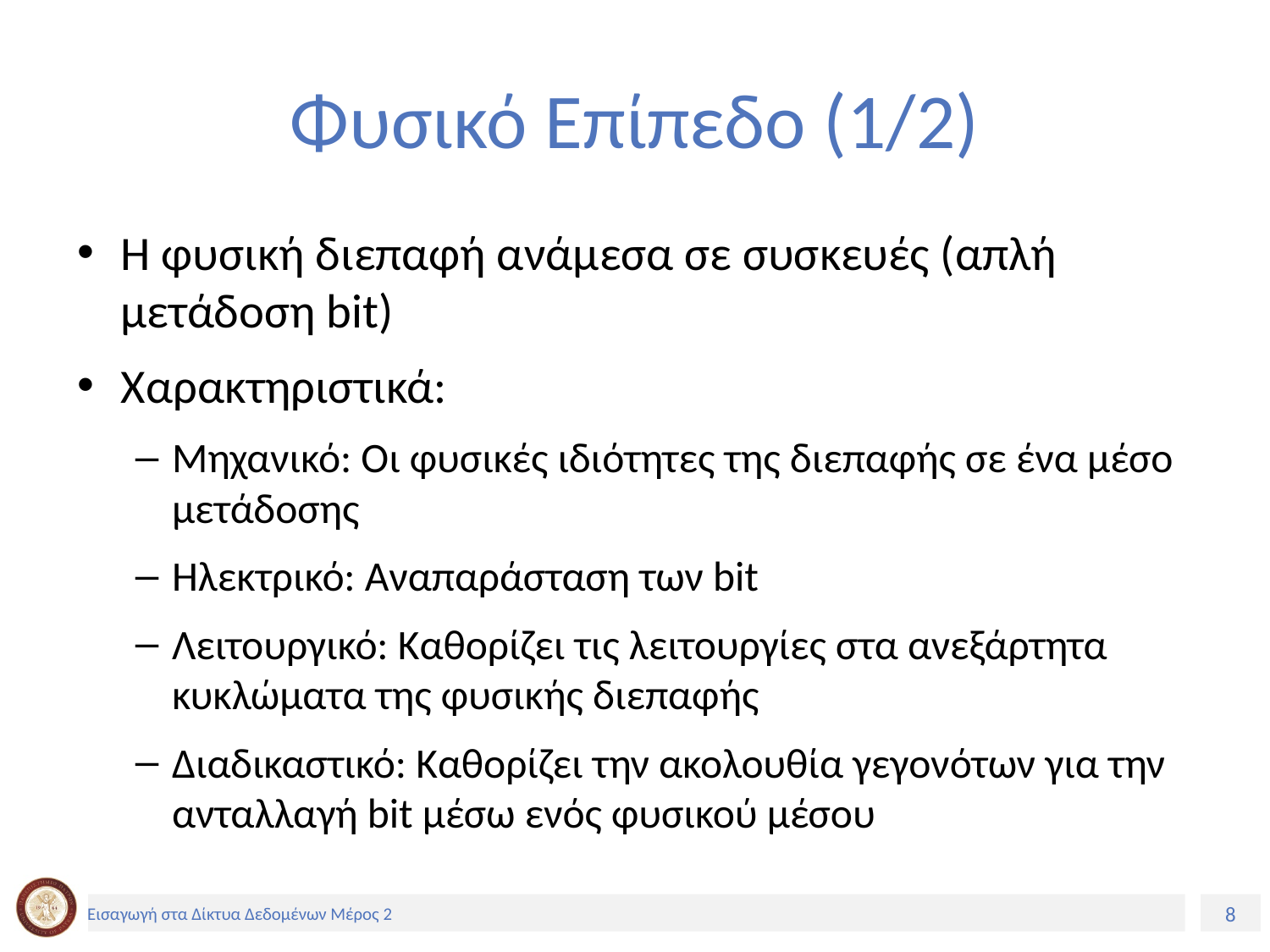

# Φυσικό Επίπεδο (1/2)
Η φυσική διεπαφή ανάμεσα σε συσκευές (απλή μετάδοση bit)
Χαρακτηριστικά:
Μηχανικό: Οι φυσικές ιδιότητες της διεπαφής σε ένα μέσο μετάδοσης
Ηλεκτρικό: Αναπαράσταση των bit
Λειτουργικό: Καθορίζει τις λειτουργίες στα ανεξάρτητα κυκλώματα της φυσικής διεπαφής
Διαδικαστικό: Καθορίζει την ακολουθία γεγονότων για την ανταλλαγή bit μέσω ενός φυσικού μέσου